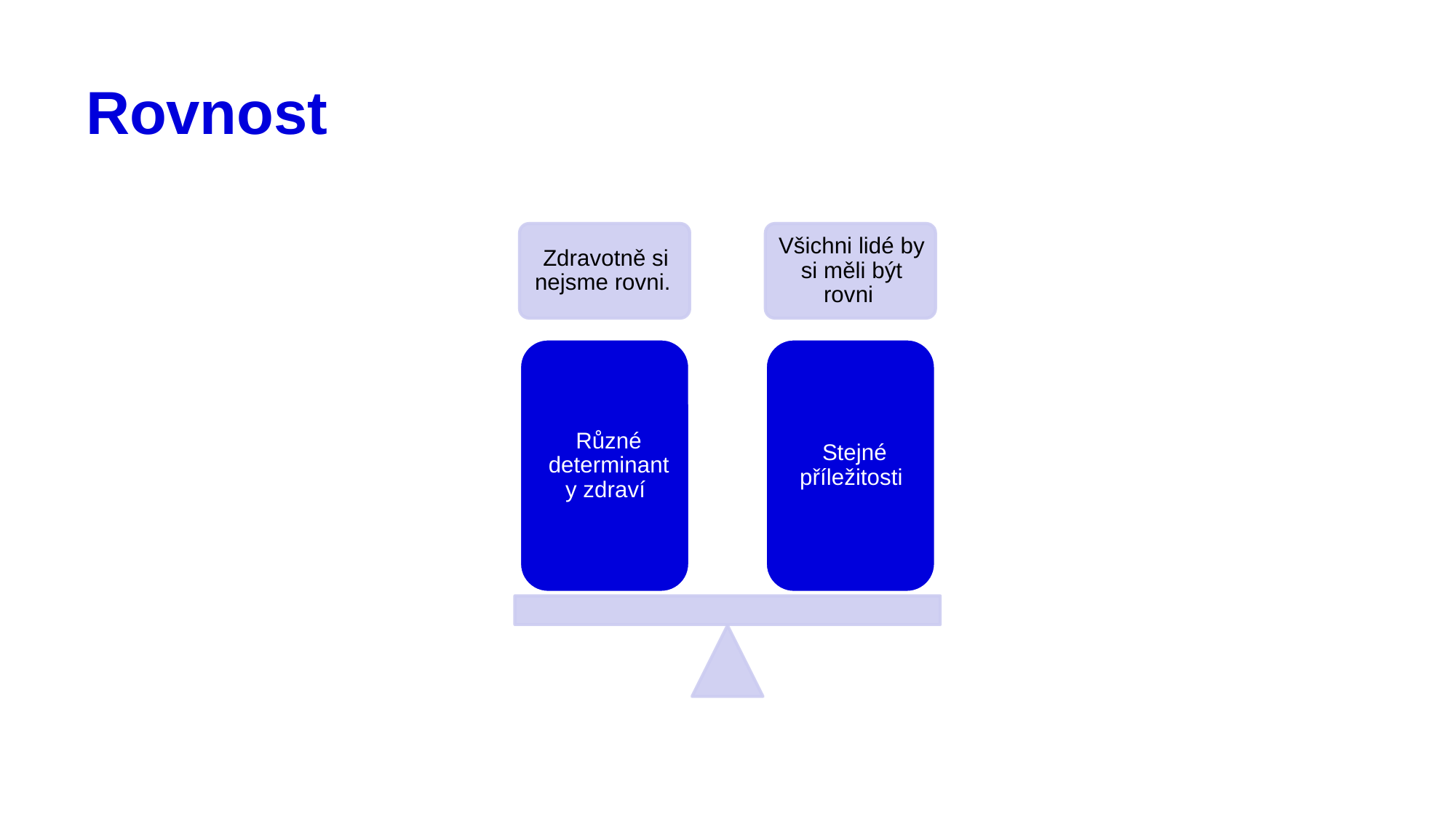

# Rovnost
Zdravotně si nejsme rovni.
Všichni lidé by si měli být rovni
Různé determinanty zdraví
Stejné příležitosti